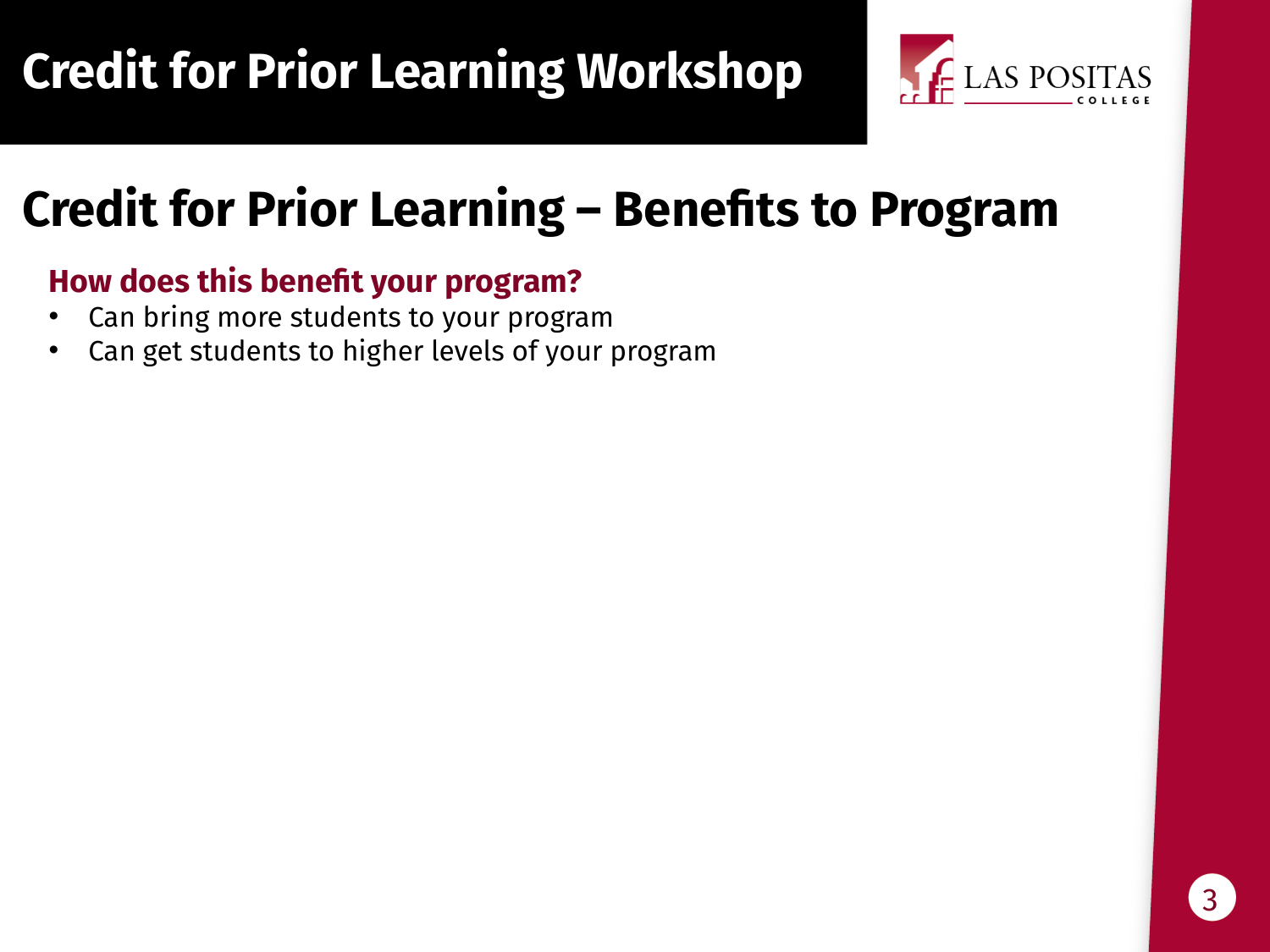

Credit for Prior Learning Workshop
Credit for Prior Learning – Benefits to Program
How does this benefit your program?
Can bring more students to your program
Can get students to higher levels of your program
3